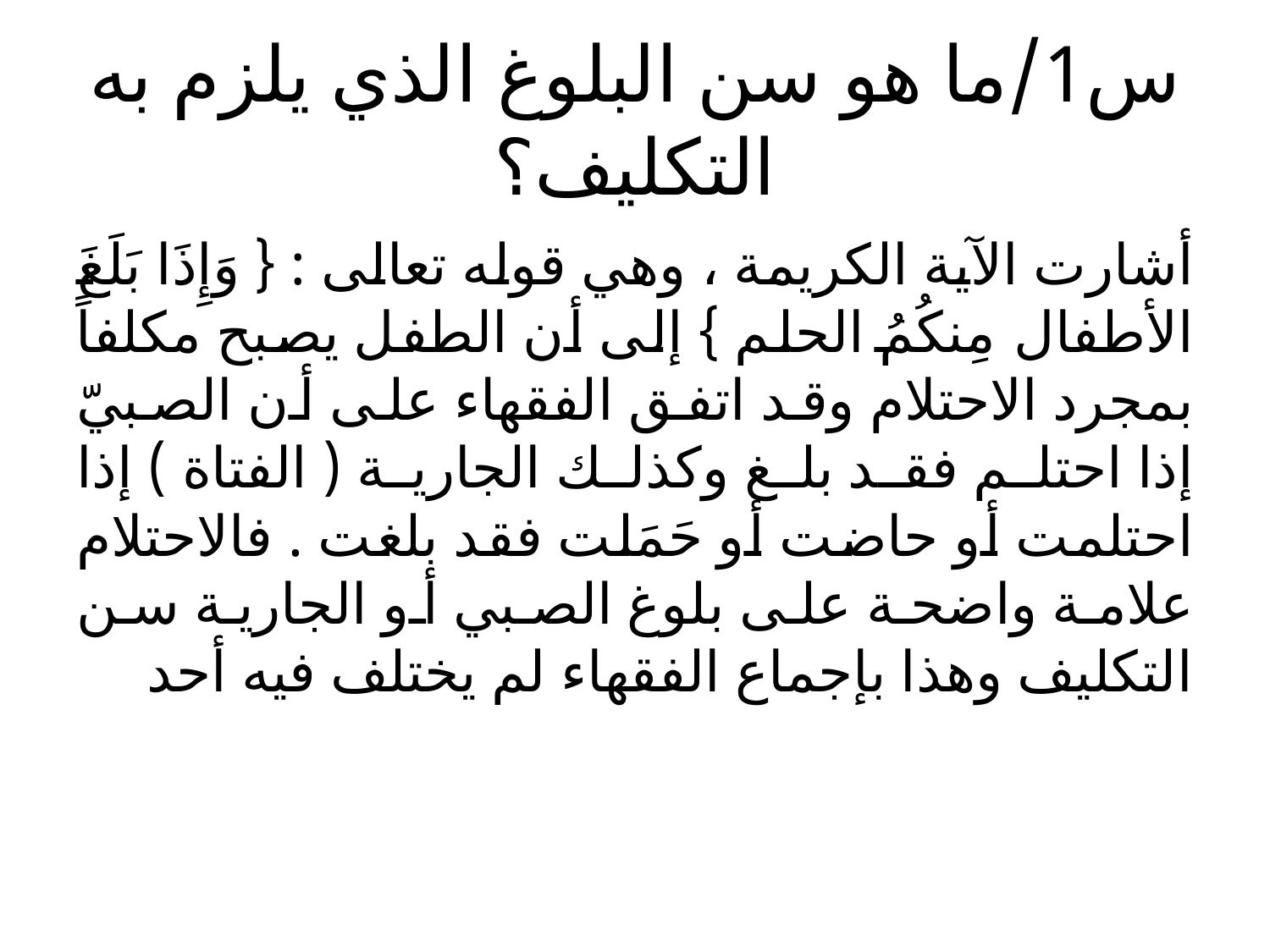

# س1/ما هو سن البلوغ الذي يلزم به التكليف؟
أشارت الآية الكريمة ، وهي قوله تعالى : { وَإِذَا بَلَغَ الأطفال مِنكُمُ الحلم } إلى أن الطفل يصبح مكلفاً بمجرد الاحتلام وقد اتفق الفقهاء على أن الصبيّ إذا احتلم فقد بلغ وكذلك الجارية ( الفتاة ) إذا احتلمت أو حاضت أو حَمَلت فقد بلغت . فالاحتلام علامة واضحة على بلوغ الصبي أو الجارية سن التكليف وهذا بإجماع الفقهاء لم يختلف فيه أحد